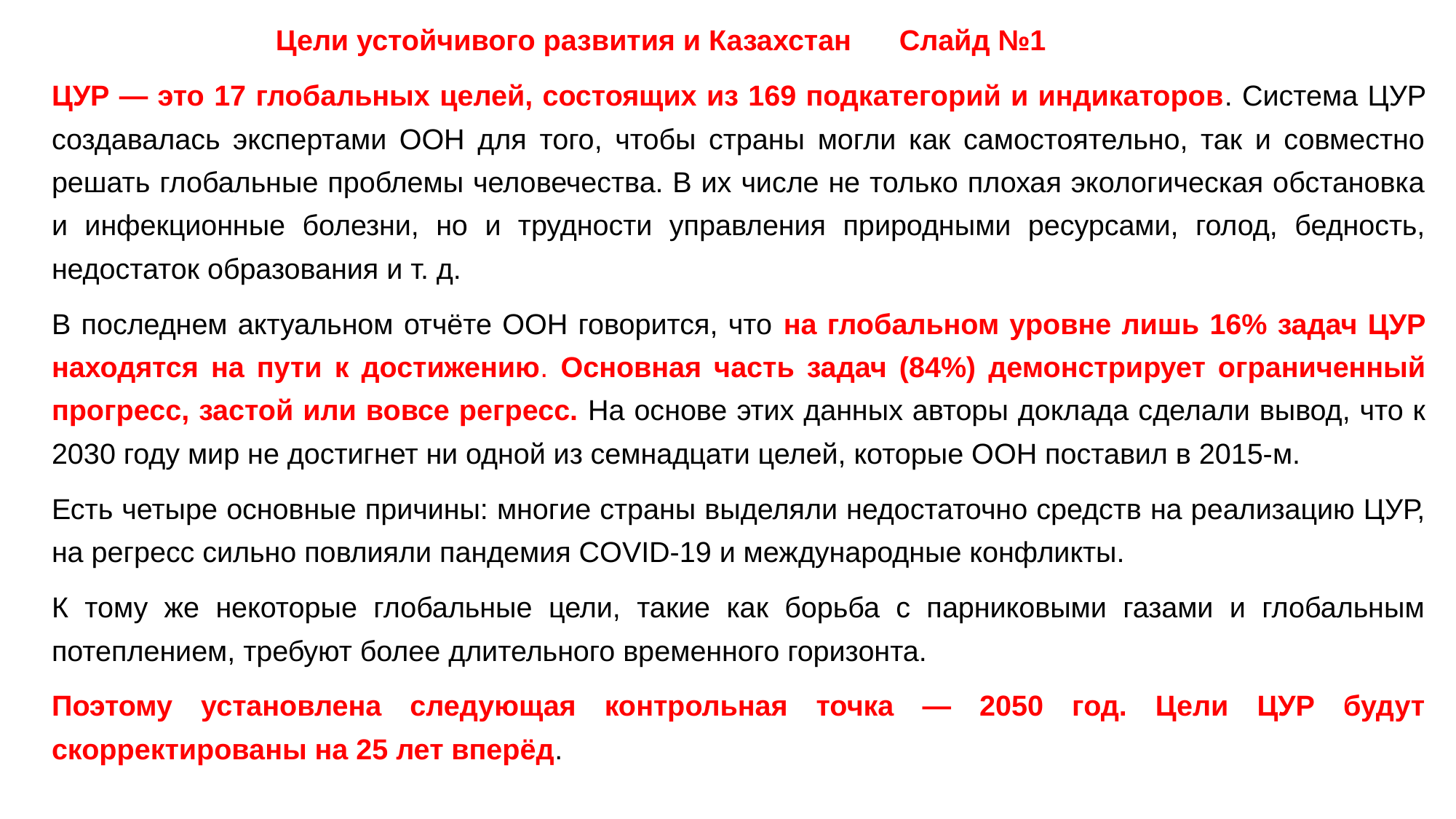

Цели устойчивого развития и Казахстан      Слайд №1
ЦУР — это 17 глобальных целей, состоящих из 169 подкатегорий и индикаторов. Система ЦУР создавалась экспертами ООН для того, чтобы страны могли как самостоятельно, так и совместно решать глобальные проблемы человечества. В их числе не только плохая экологическая обстановка и инфекционные болезни, но и трудности управления природными ресурсами, голод, бедность, недостаток образования и т. д.
В последнем актуальном отчёте ООН говорится, что на глобальном уровне лишь 16% задач ЦУР находятся на пути к достижению. Основная часть задач (84%) демонстрирует ограниченный прогресс, застой или вовсе регресс. На основе этих данных авторы доклада сделали вывод, что к 2030 году мир не достигнет ни одной из семнадцати целей, которые ООН поставил в 2015-м.
Есть четыре основные причины: многие страны выделяли недостаточно средств на реализацию ЦУР, на регресс сильно повлияли пандемия COVID-19 и международные конфликты.
К тому же некоторые глобальные цели, такие как борьба с парниковыми газами и глобальным потеплением, требуют более длительного временного горизонта.
Поэтому установлена следующая контрольная точка — 2050 год. Цели ЦУР будут скорректированы на 25 лет вперёд.